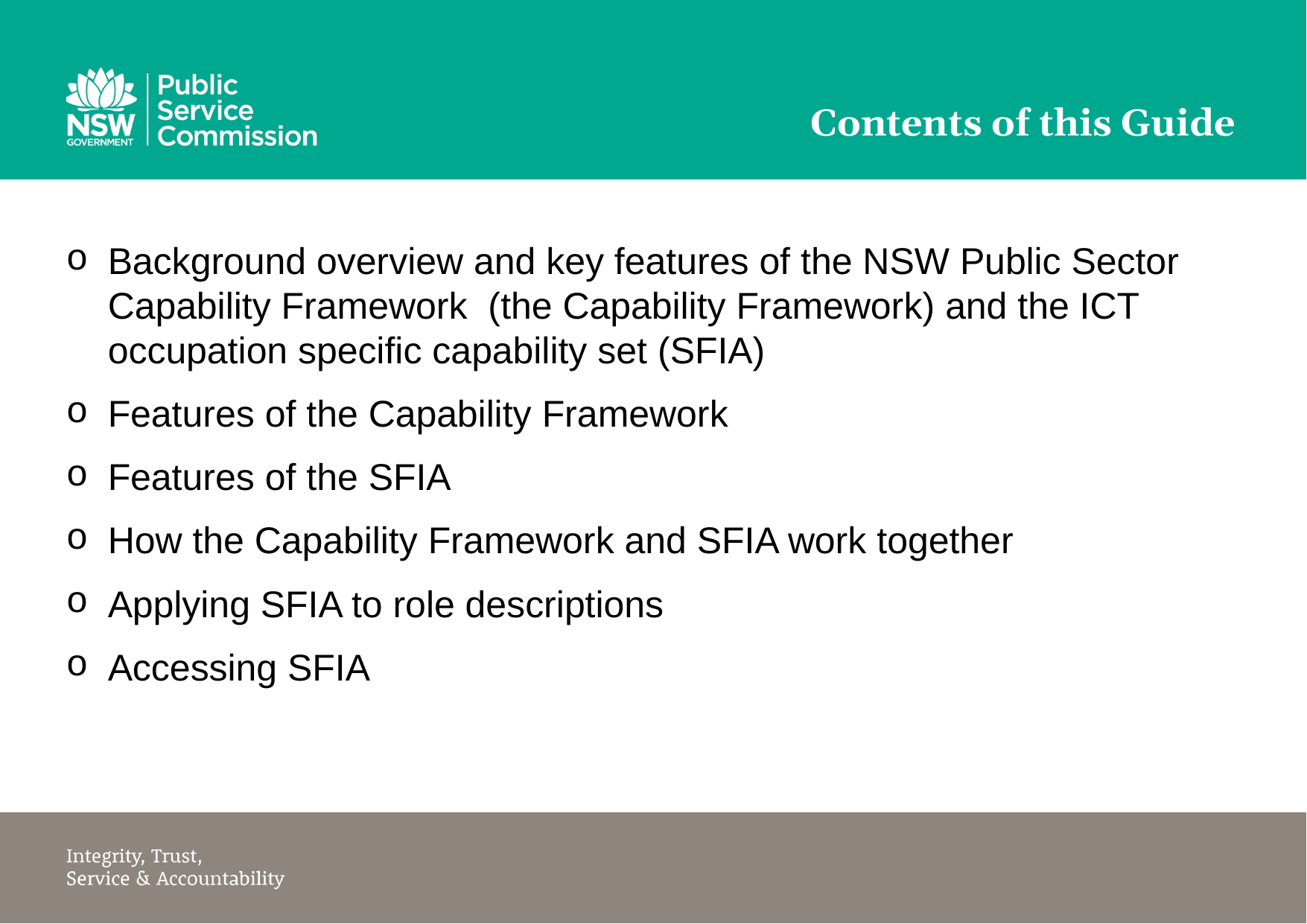

# Contents of this Guide
Background overview and key features of the NSW Public Sector Capability Framework  (the Capability Framework) and the ICT occupation specific capability set (SFIA)
Features of the Capability Framework
Features of the SFIA
How the Capability Framework and SFIA work together
Applying SFIA to role descriptions
Accessing SFIA